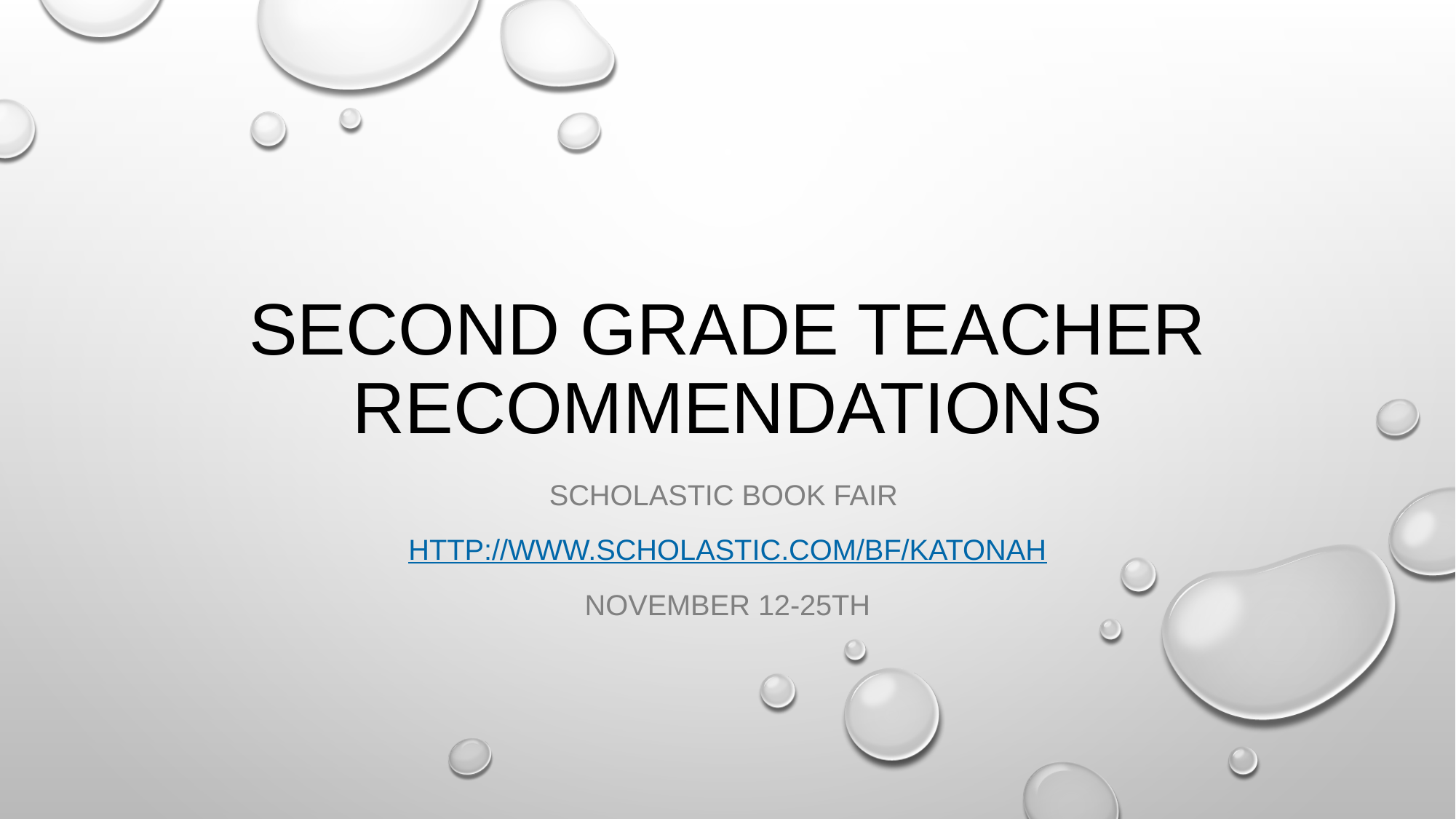

# Second Grade Teacher Recommendations
Scholastic Book Fair
http://www.scholastic.com/bf/katonah
November 12-25th